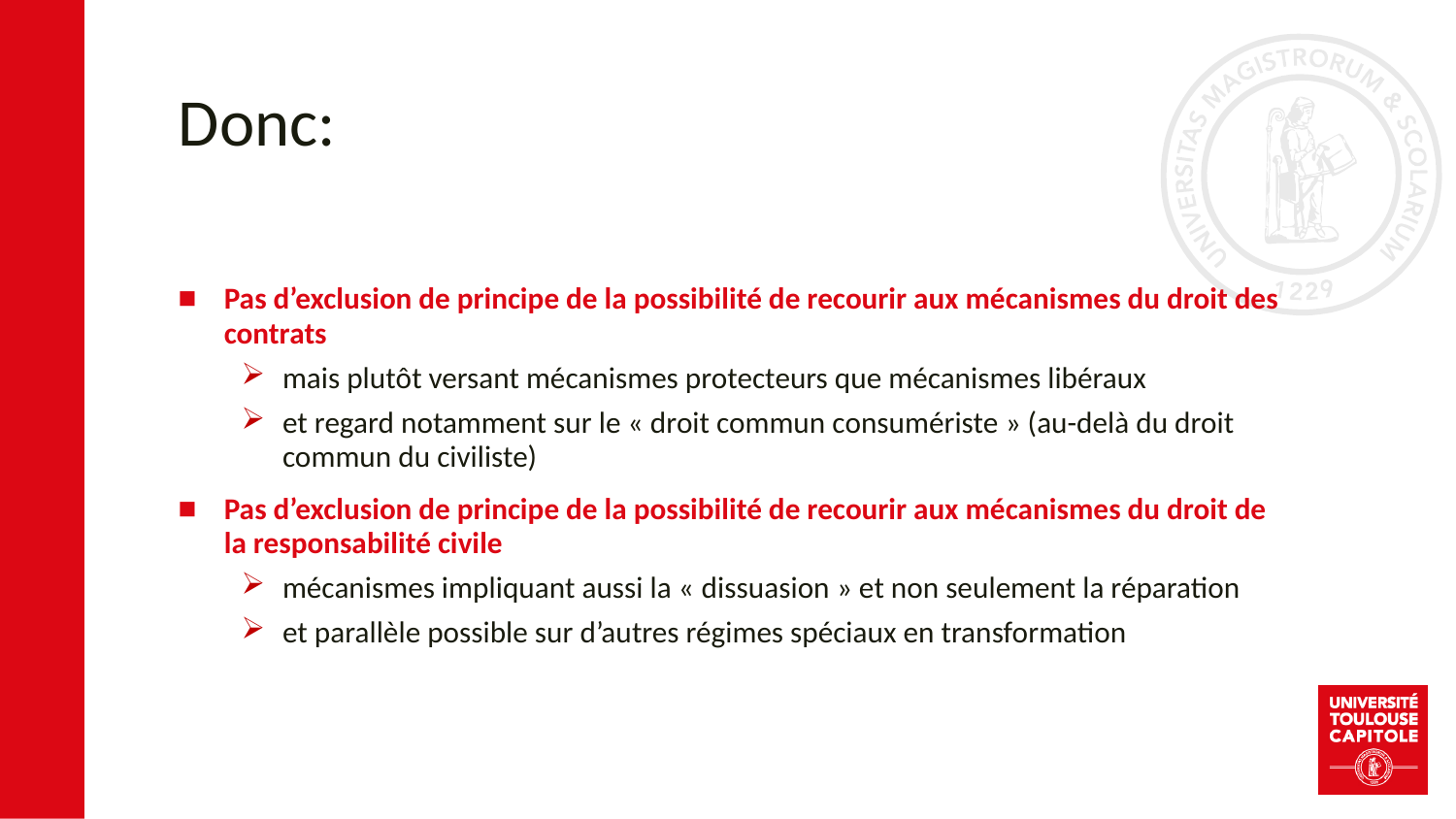

# Donc:
Pas d’exclusion de principe de la possibilité de recourir aux mécanismes du droit des contrats
mais plutôt versant mécanismes protecteurs que mécanismes libéraux
et regard notamment sur le « droit commun consumériste » (au-delà du droit commun du civiliste)
Pas d’exclusion de principe de la possibilité de recourir aux mécanismes du droit de la responsabilité civile
mécanismes impliquant aussi la « dissuasion » et non seulement la réparation
et parallèle possible sur d’autres régimes spéciaux en transformation